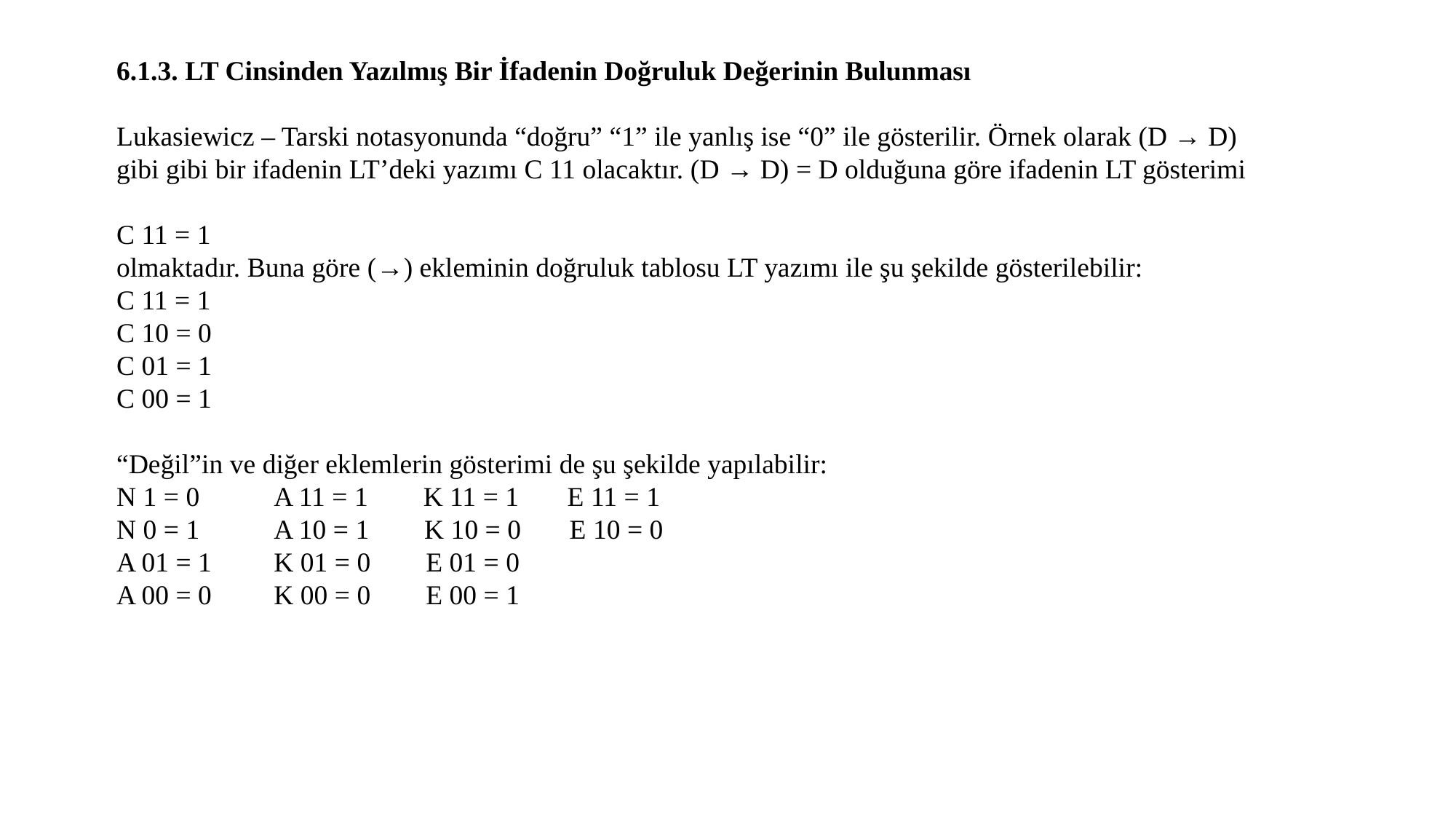

6.1.3. LT Cinsinden Yazılmış Bir İfadenin Doğruluk Değerinin Bulunması

Lukasiewicz – Tarski notasyonunda “doğru” “1” ile yanlış ise “0” ile gösterilir. Örnek olarak (D → D) gibi gibi bir ifadenin LT’deki yazımı C 11 olacaktır. (D → D) = D olduğuna göre ifadenin LT gösterimi

C 11 = 1
olmaktadır. Buna göre (→) ekleminin doğruluk tablosu LT yazımı ile şu şekilde gösterilebilir:
C 11 = 1
C 10 = 0
C 01 = 1
C 00 = 1
“Değil”in ve diğer eklemlerin gösterimi de şu şekilde yapılabilir:
N 1 = 0           A 11 = 1        K 11 = 1       E 11 = 1
N 0 = 1           A 10 = 1        K 10 = 0       E 10 = 0
A 01 = 1         K 01 = 0        E 01 = 0
A 00 = 0         K 00 = 0        E 00 = 1